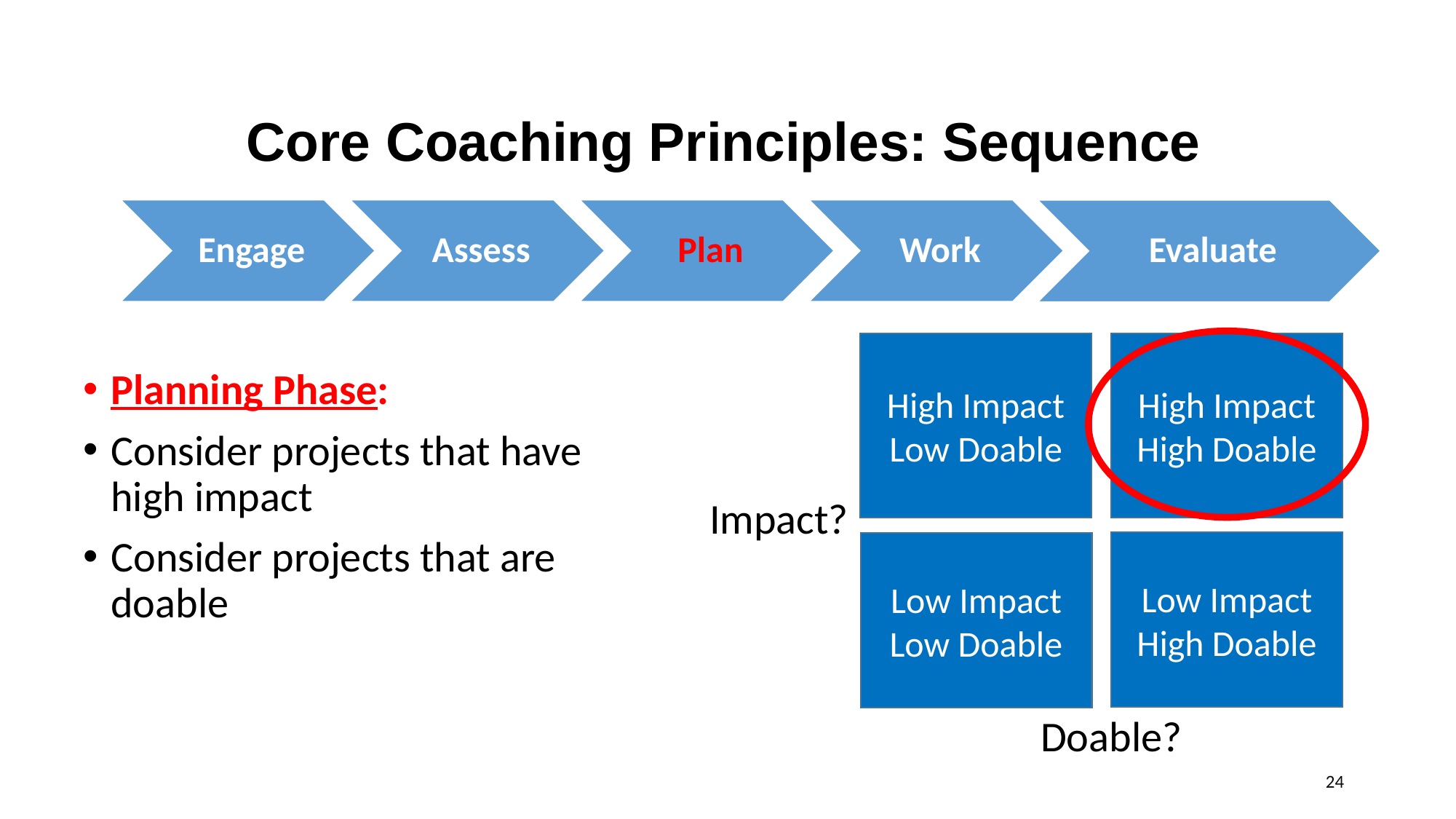

Core Coaching Principles: Sequence
Engage
Assess
Plan
Work
Evaluate

High Impact
Low Doable
High Impact
High Doable
Planning Phase:
Consider projects that have high impact
Consider projects that are doable
Impact?
Low Impact
High Doable
Low Impact
Low Doable
Doable?
24